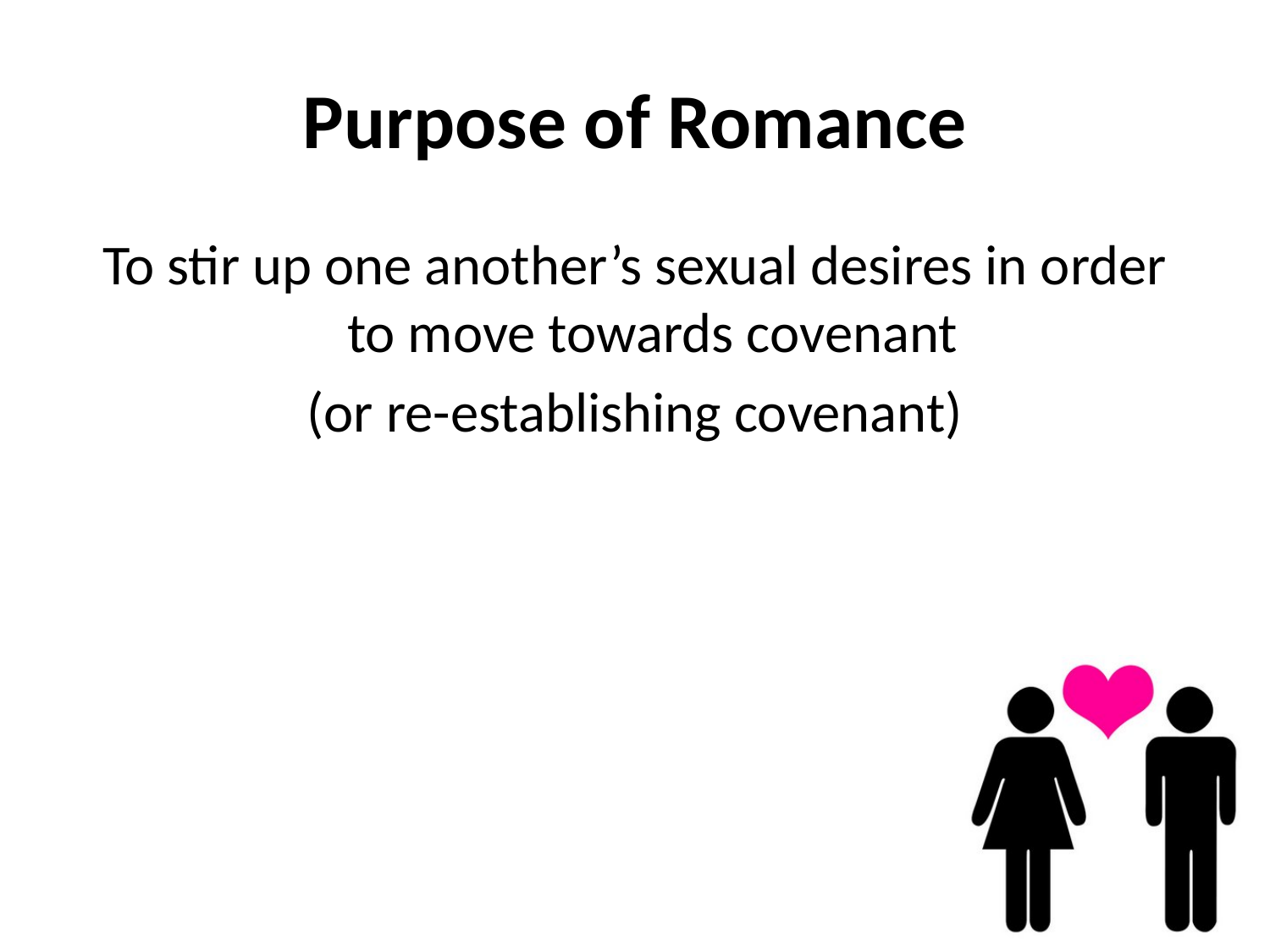

# Purpose of Romance
To stir up one another’s sexual desires in order to move towards covenant
(or re-establishing covenant)